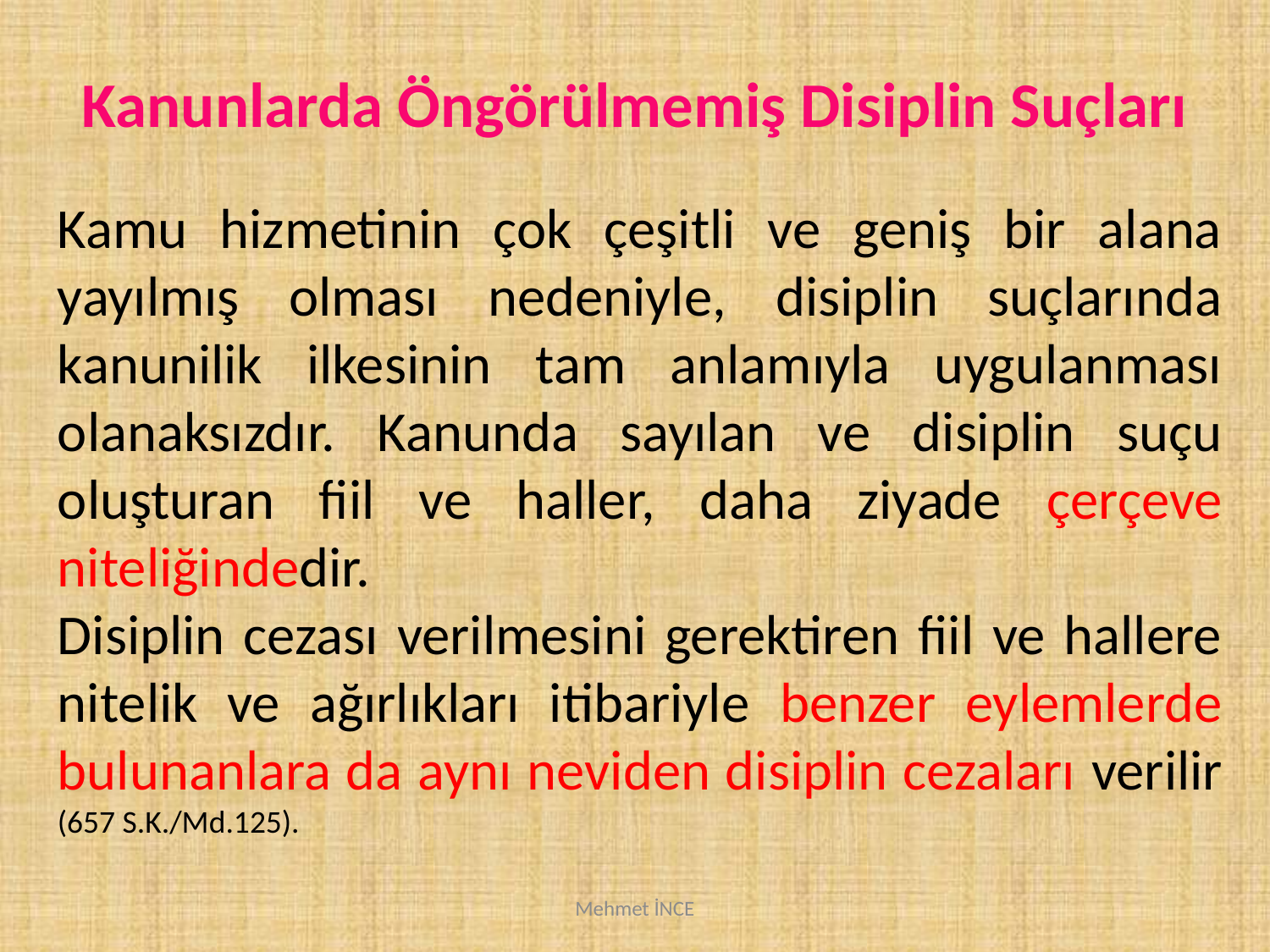

# Kanunlarda Öngörülmemiş Disiplin Suçları
Kamu hizmetinin çok çeşitli ve geniş bir alana yayılmış olması nedeniyle, disiplin suçlarında kanunilik ilkesinin tam anlamıyla uygulanması olanaksızdır. Kanunda sayılan ve disiplin suçu oluşturan fiil ve haller, daha ziyade çerçeve niteliğindedir.
Disiplin cezası verilmesini gerektiren fiil ve hallere nitelik ve ağırlıkları itibariyle benzer eylemlerde bulunanlara da aynı neviden disiplin cezaları verilir (657 S.K./Md.125).
Mehmet İNCE